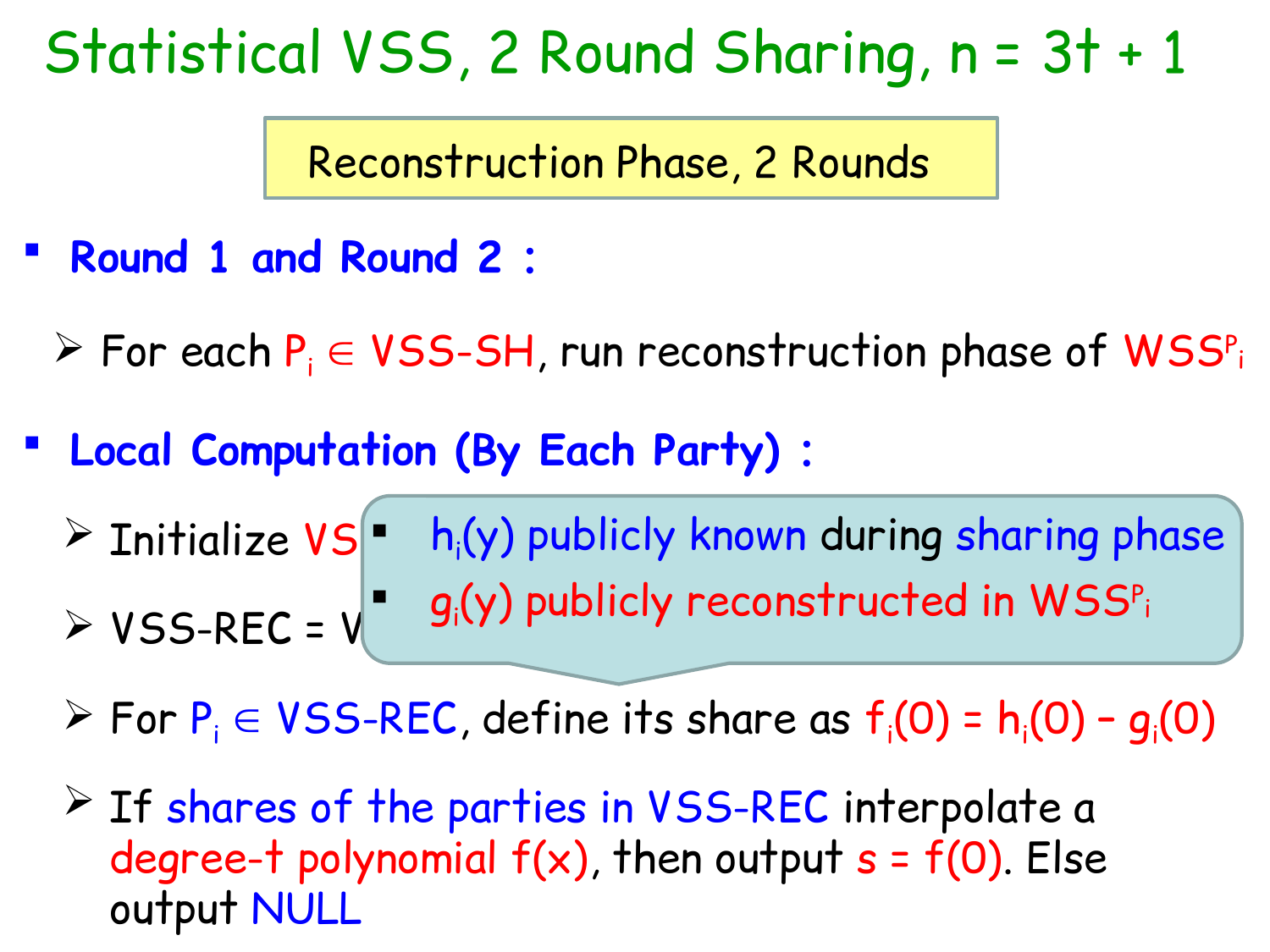

# Statistical VSS, 2 Round Sharing, n = 3t + 1

 Reconstruction Phase, 2 Rounds
 Round 1 and Round 2 :

For each Pi ∈ VSS-SH, run reconstruction phase of WSSPi
 Local Computation (By Each Party) :

 hi(y) publicly known during sharing phase
 gi(y) publicly reconstructed in WSSPi
Initialize VSS-REC = VSS-SH
VSS-REC = VSS-REC − {Pi : WSSPi  → NULL}
For Pi ∈ VSS-REC, define its share as fi(0) = hi(0) – gi(0)
If shares of the parties in VSS-REC interpolate a degree-t polynomial f(x), then output s = f(0). Else output NULL